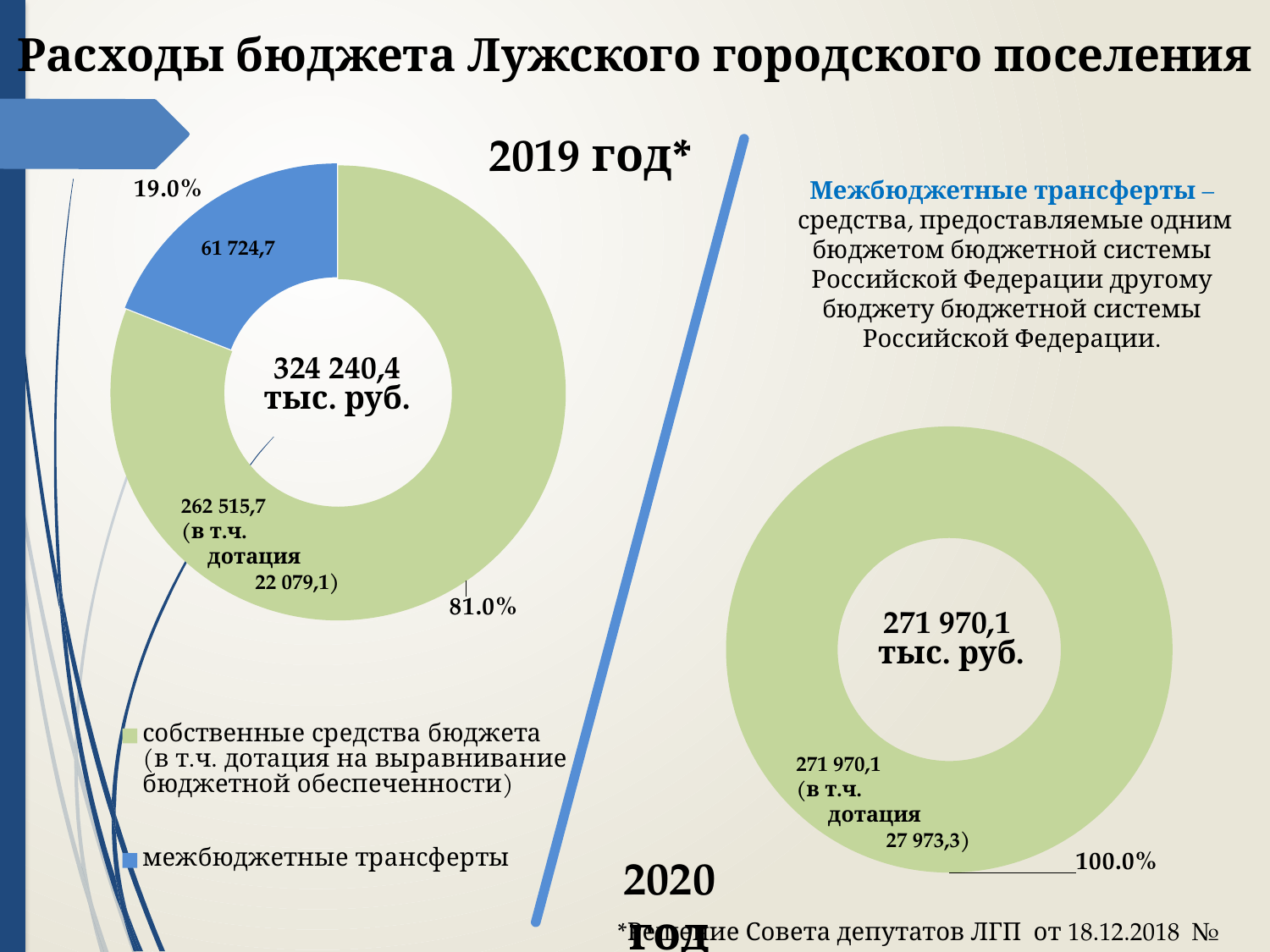

# Расходы бюджета Лужского городского поселения

### Chart

| Category | Продажи |
|---|---|
| собственные средства бюджета
(в т.ч. дотация на выравнивание бюджетной обеспеченности) | 262515.7 |
| межбюджетные трансферты | 61724.7 |
2019 год*
Межбюджетные трансферты –
 средства, предоставляемые одним бюджетом бюджетной системы Российской Федерации другому бюджету бюджетной системы Российской Федерации.
61 724,7

### Chart

| Category | Продажи |
|---|---|
| собственные средства бюджета | 271970.1 |
| межбюджетные трансферты | 0.0 |
262 515,7
(в т.ч.
     дотация
              22 079,1)
271 970,1
(в т.ч.
      дотация
                 27 973,3)

2020 год
*Решение Совета депутатов ЛГП  от 18.12.2018  № 222